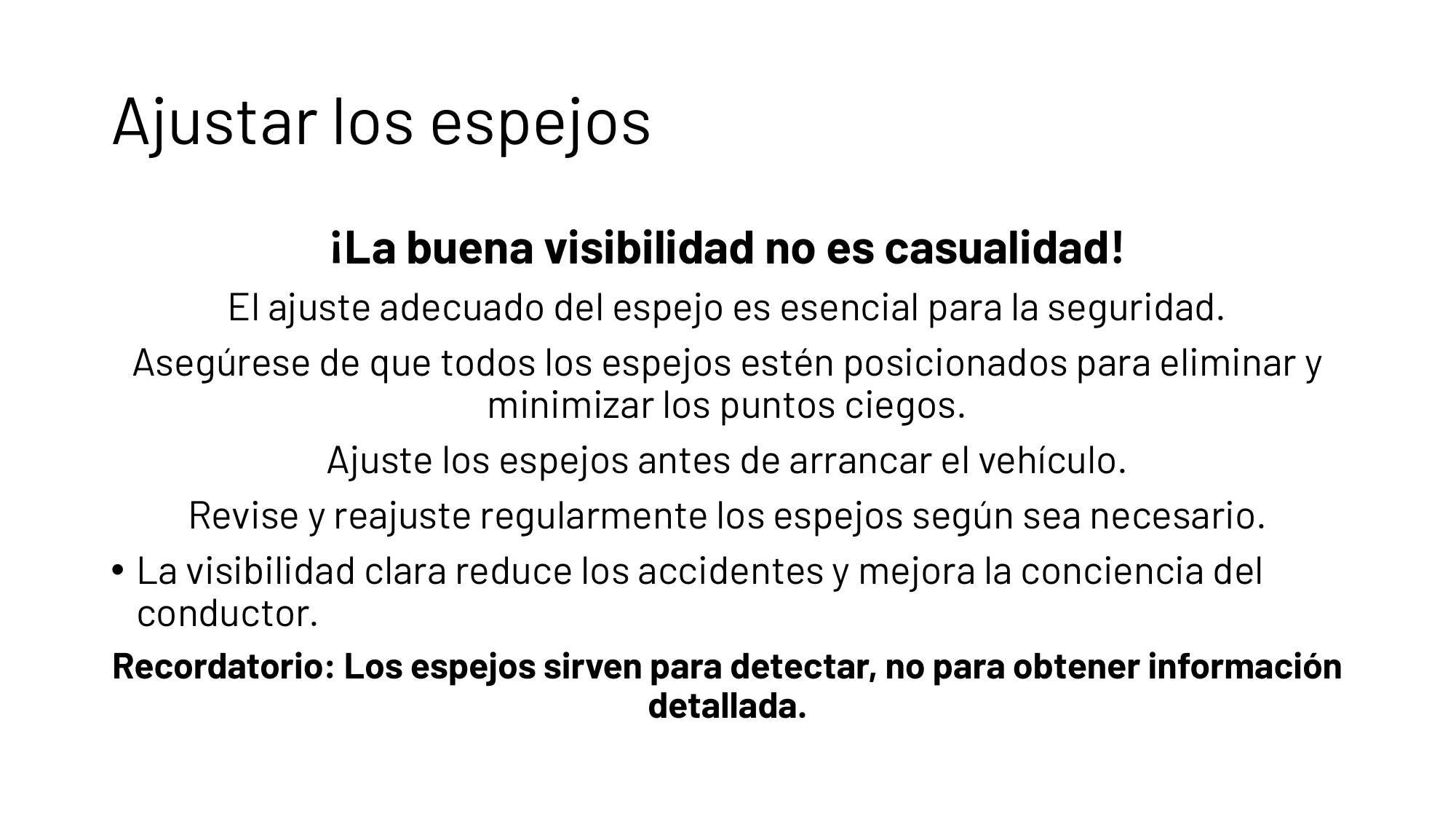

# Ajustar los espejos
¡La buena visibilidad no es casualidad!
El ajuste adecuado del espejo es esencial para la seguridad.
Asegúrese de que todos los espejos estén posicionados para eliminar y minimizar los puntos ciegos.
Ajuste los espejos antes de arrancar el vehículo.
Revise y reajuste regularmente los espejos según sea necesario.
La visibilidad clara reduce los accidentes y mejora la conciencia del conductor.
Recordatorio: Los espejos sirven para detectar, no para obtener información detallada.